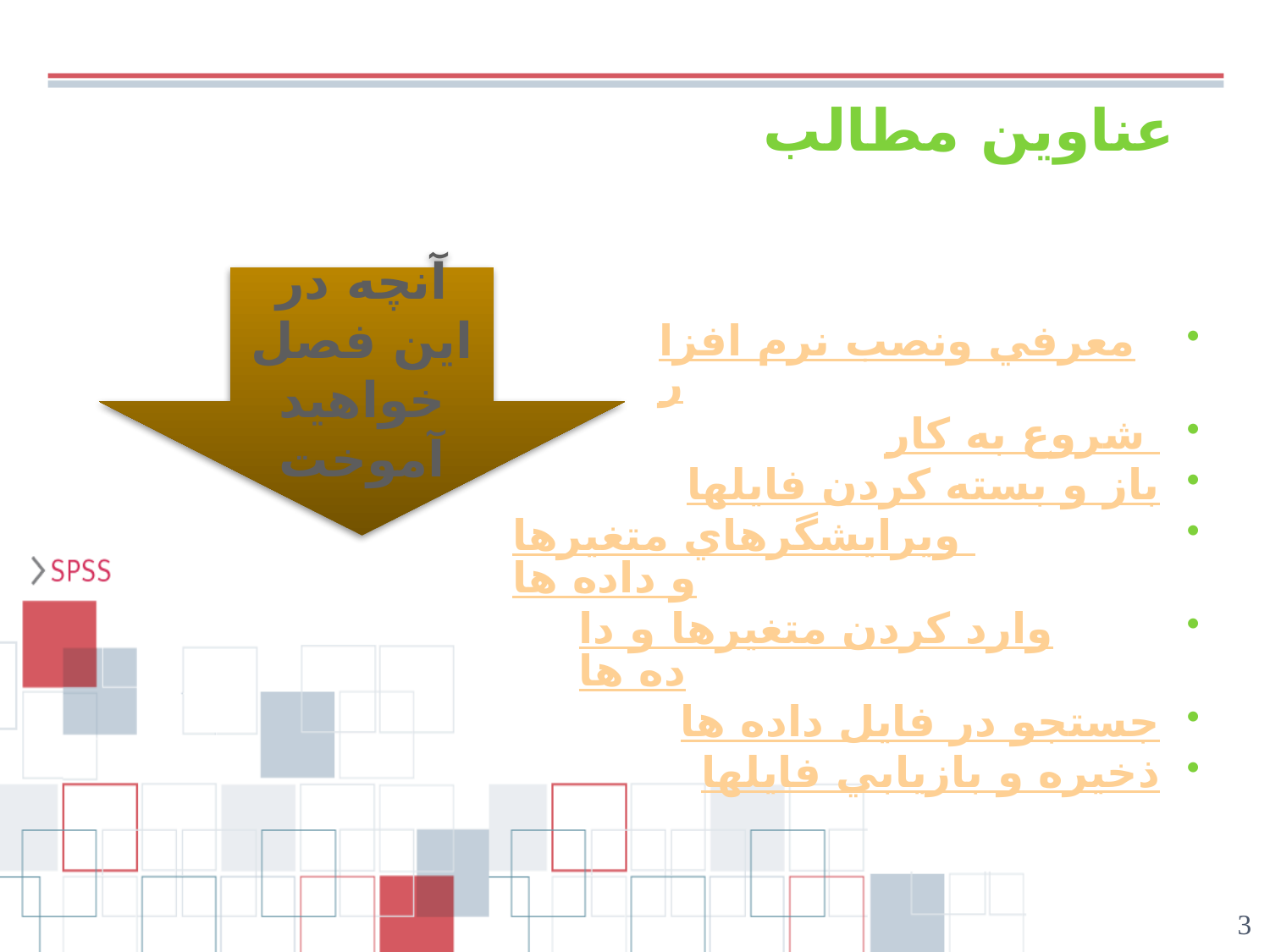

# عناوين مطالب
آنچه در اين فصل خواهيد آموخت
معرفي ونصب نرم افزار
شروع به كار
باز و بسته كردن فايلها
ويرايشگرهاي متغيرها و داده ها
وارد كردن متغيرها و داده ها
جستجو در فايل داده ها
ذخيره و بازيابي فايلها
3